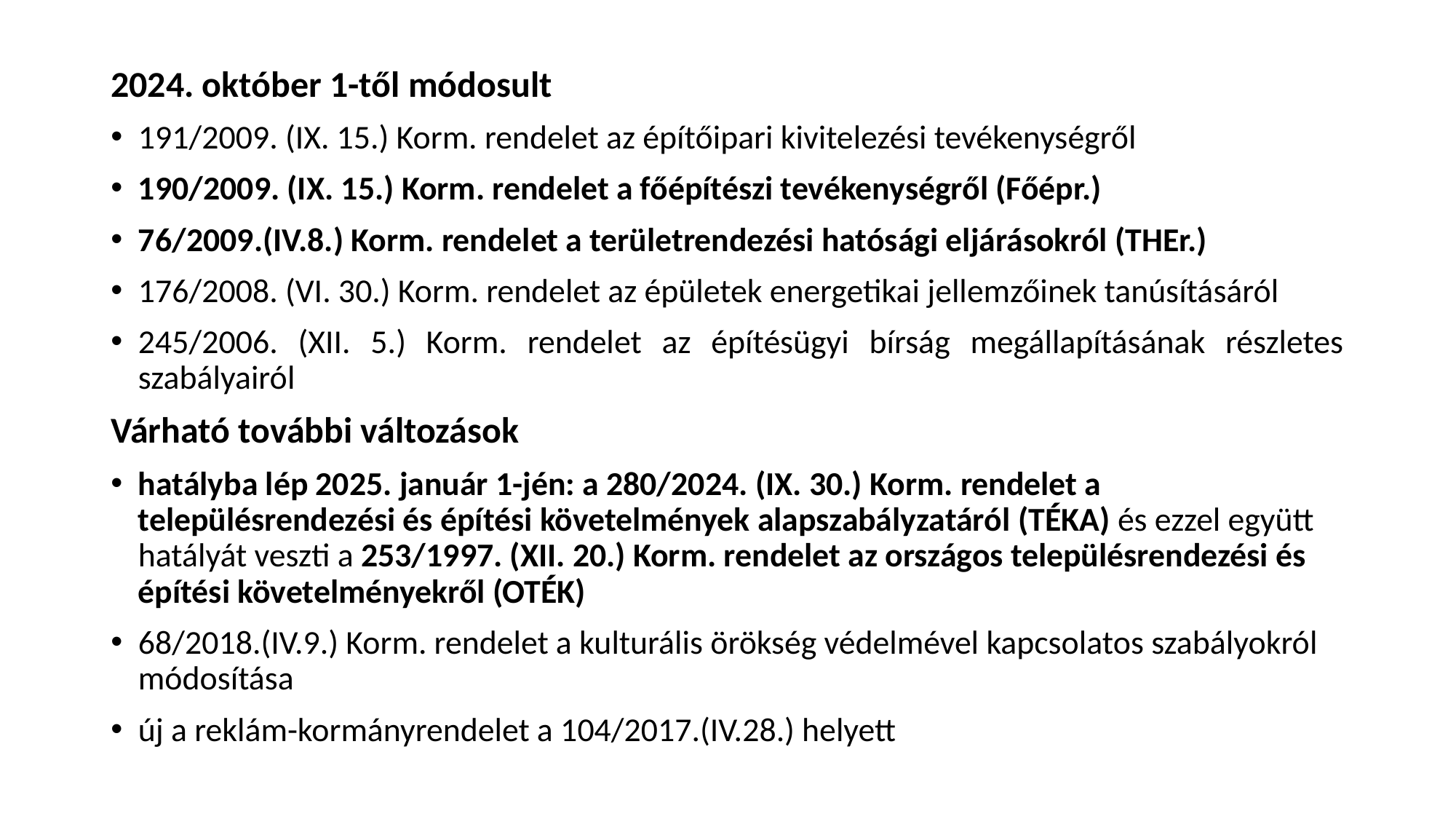

2024. október 1-től módosult
191/2009. (IX. 15.) Korm. rendelet az építőipari kivitelezési tevékenységről
190/2009. (IX. 15.) Korm. rendelet a főépítészi tevékenységről (Főépr.)
76/2009.(IV.8.) Korm. rendelet a területrendezési hatósági eljárásokról (THEr.)
176/2008. (VI. 30.) Korm. rendelet az épületek energetikai jellemzőinek tanúsításáról
245/2006. (XII. 5.) Korm. rendelet az építésügyi bírság megállapításának részletes szabályairól
Várható további változások
hatályba lép 2025. január 1-jén: a 280/2024. (IX. 30.) Korm. rendelet a településrendezési és építési követelmények alapszabályzatáról (TÉKA) és ezzel együtt hatályát veszti a 253/1997. (XII. 20.) Korm. rendelet az országos településrendezési és építési követelményekről (OTÉK)
68/2018.(IV.9.) Korm. rendelet a kulturális örökség védelmével kapcsolatos szabályokról módosítása
új a reklám-kormányrendelet a 104/2017.(IV.28.) helyett